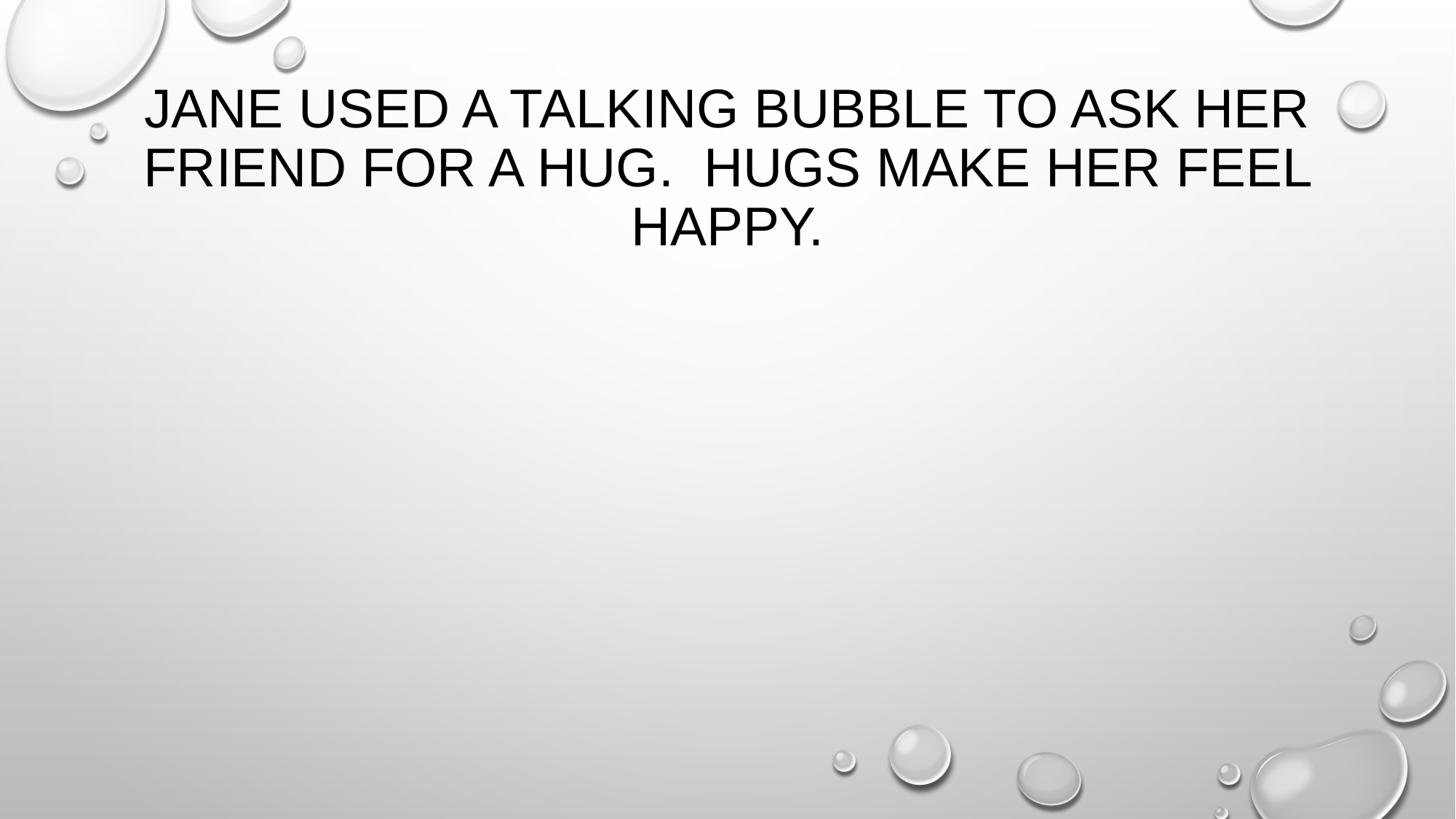

# Jane used a talking bubble to ask her friend for a hug.  Hugs make her feel happy.